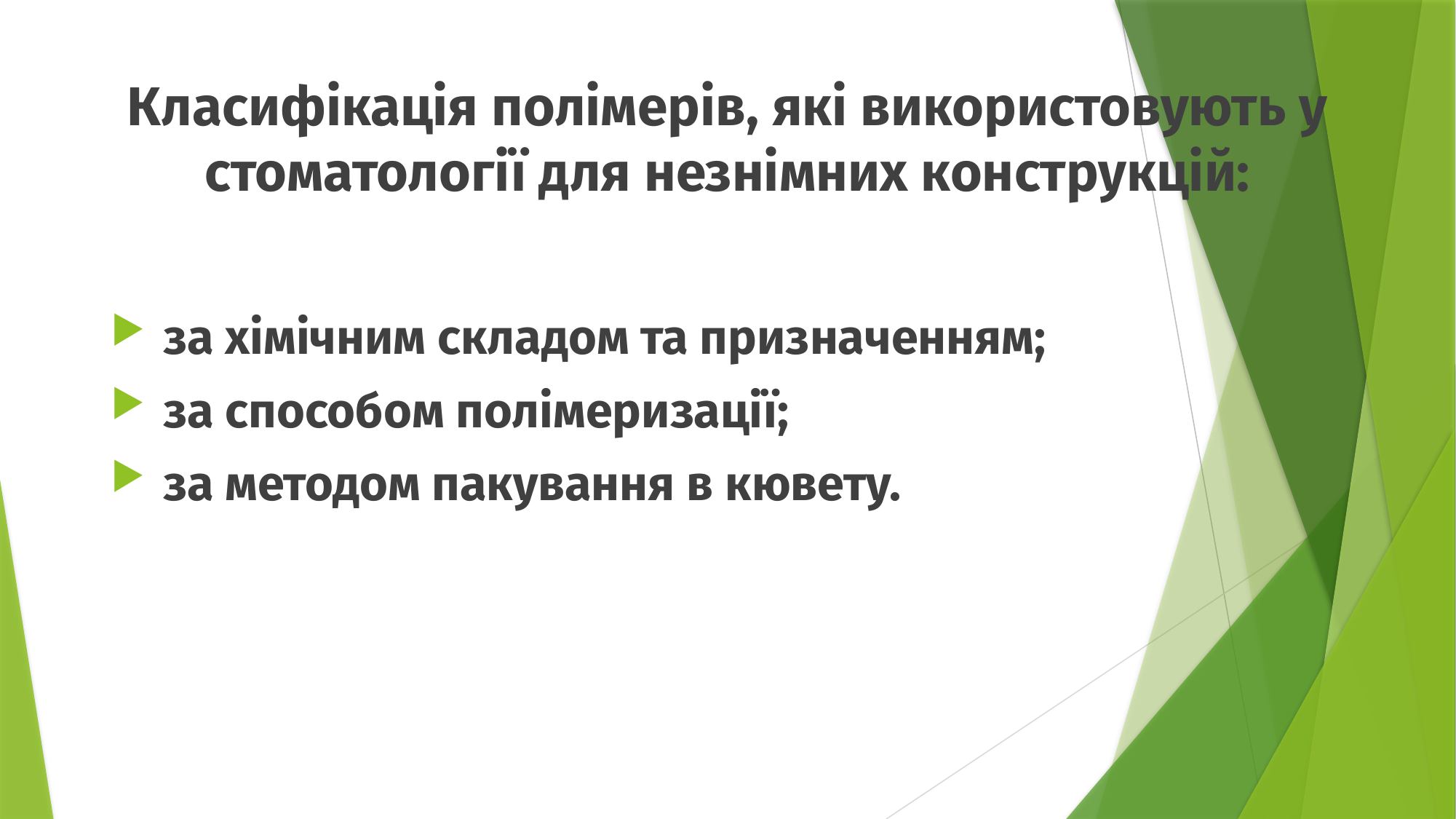

Класифікація полімерів, які використовують у стоматології для незнімних конструкцій:

 за хімічним складом та призначенням;
 за способом полімеризації;
 за методом пакування в кювету.